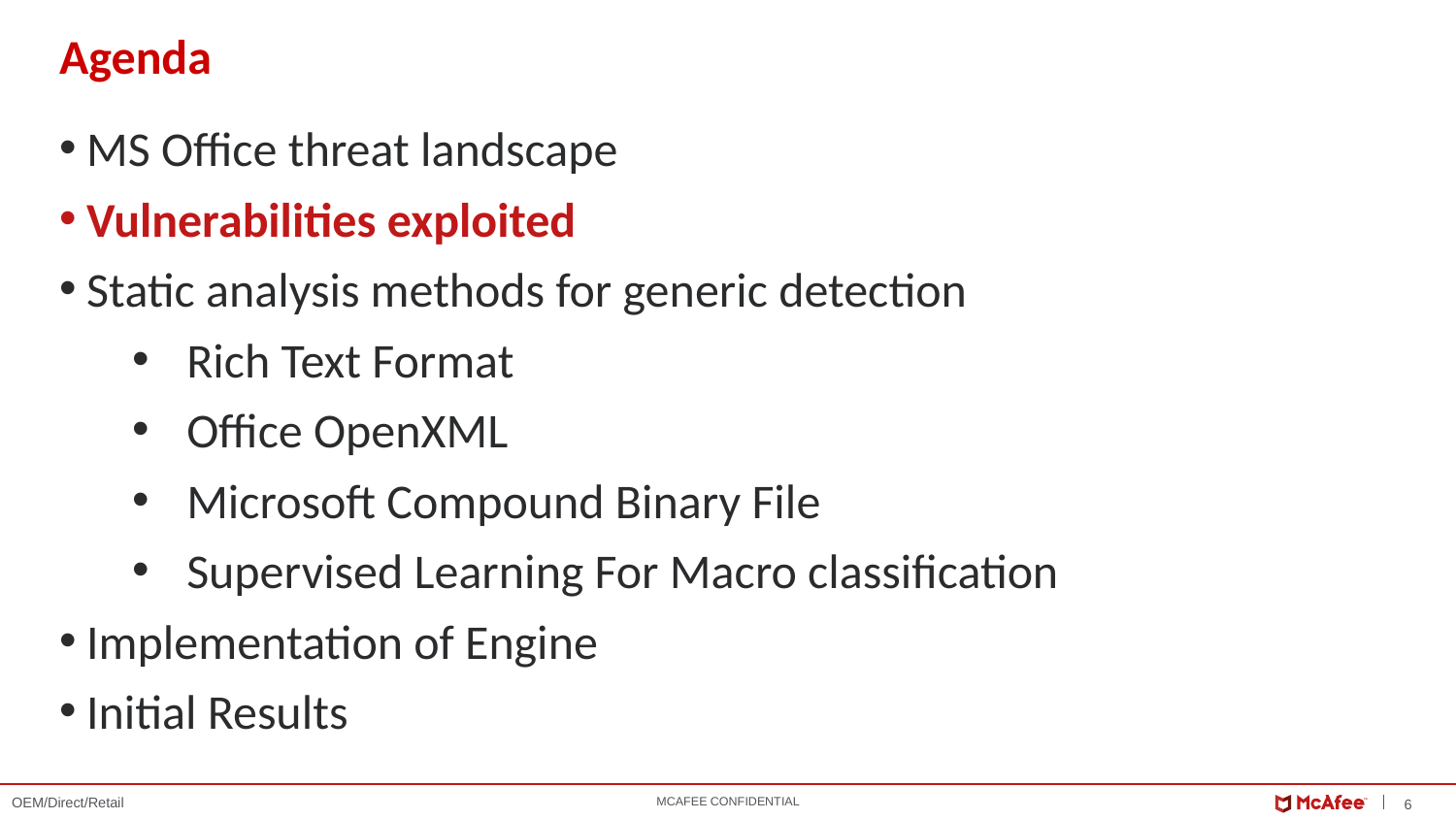

Agenda
MS Office threat landscape
Vulnerabilities exploited
Static analysis methods for generic detection
Rich Text Format
Office OpenXML
Microsoft Compound Binary File
Supervised Learning For Macro classification
Implementation of Engine
Initial Results